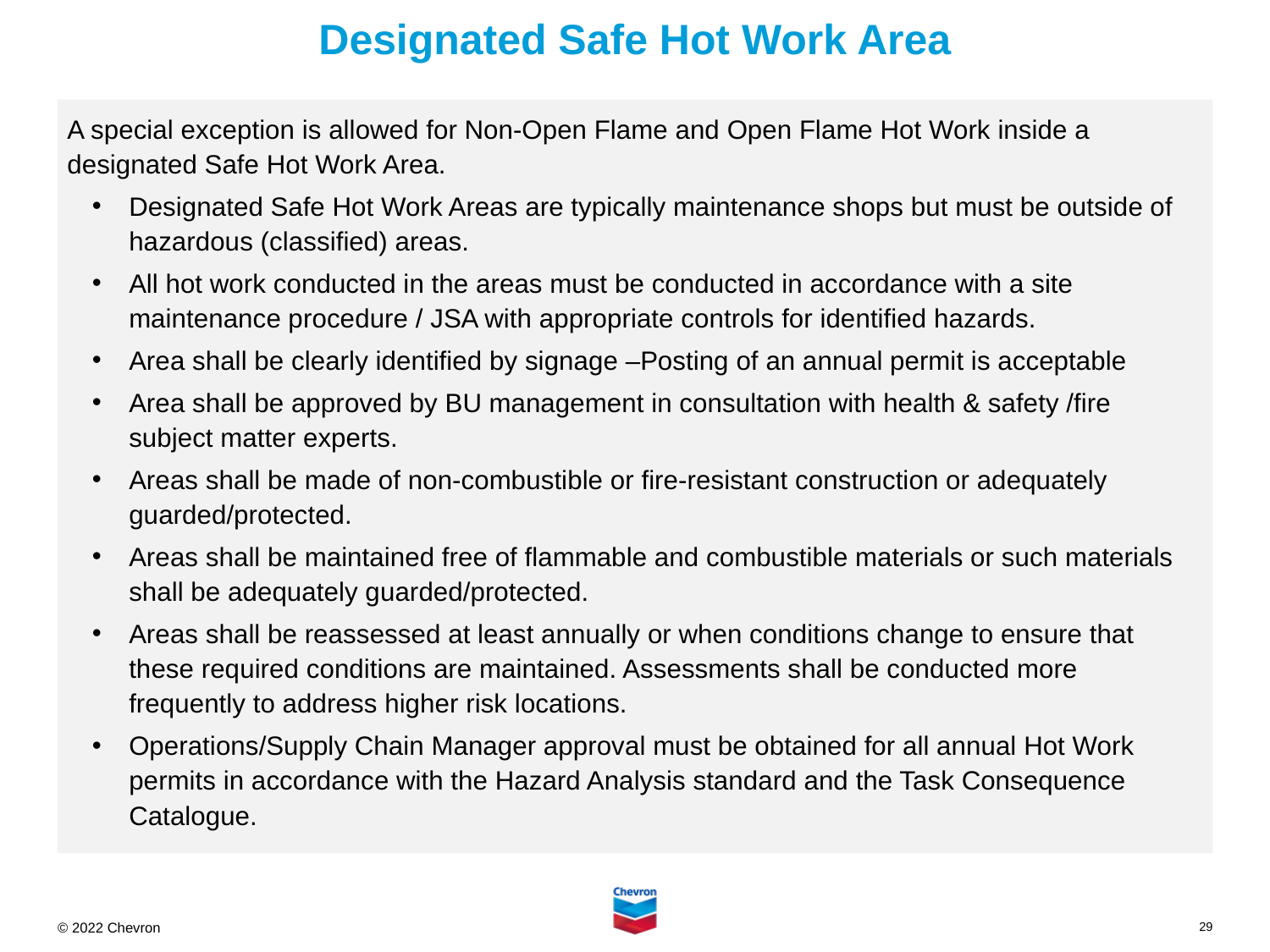

# Designated Safe Hot Work Area
A special exception is allowed for Non-Open Flame and Open Flame Hot Work inside a designated Safe Hot Work Area.
Designated Safe Hot Work Areas are typically maintenance shops but must be outside of hazardous (classified) areas.
All hot work conducted in the areas must be conducted in accordance with a site maintenance procedure / JSA with appropriate controls for identified hazards.
Area shall be clearly identified by signage –Posting of an annual permit is acceptable
Area shall be approved by BU management in consultation with health & safety /fire subject matter experts.
Areas shall be made of non-combustible or fire-resistant construction or adequately guarded/protected.
Areas shall be maintained free of flammable and combustible materials or such materials shall be adequately guarded/protected.
Areas shall be reassessed at least annually or when conditions change to ensure that these required conditions are maintained. Assessments shall be conducted more frequently to address higher risk locations.
Operations/Supply Chain Manager approval must be obtained for all annual Hot Work permits in accordance with the Hazard Analysis standard and the Task Consequence Catalogue.